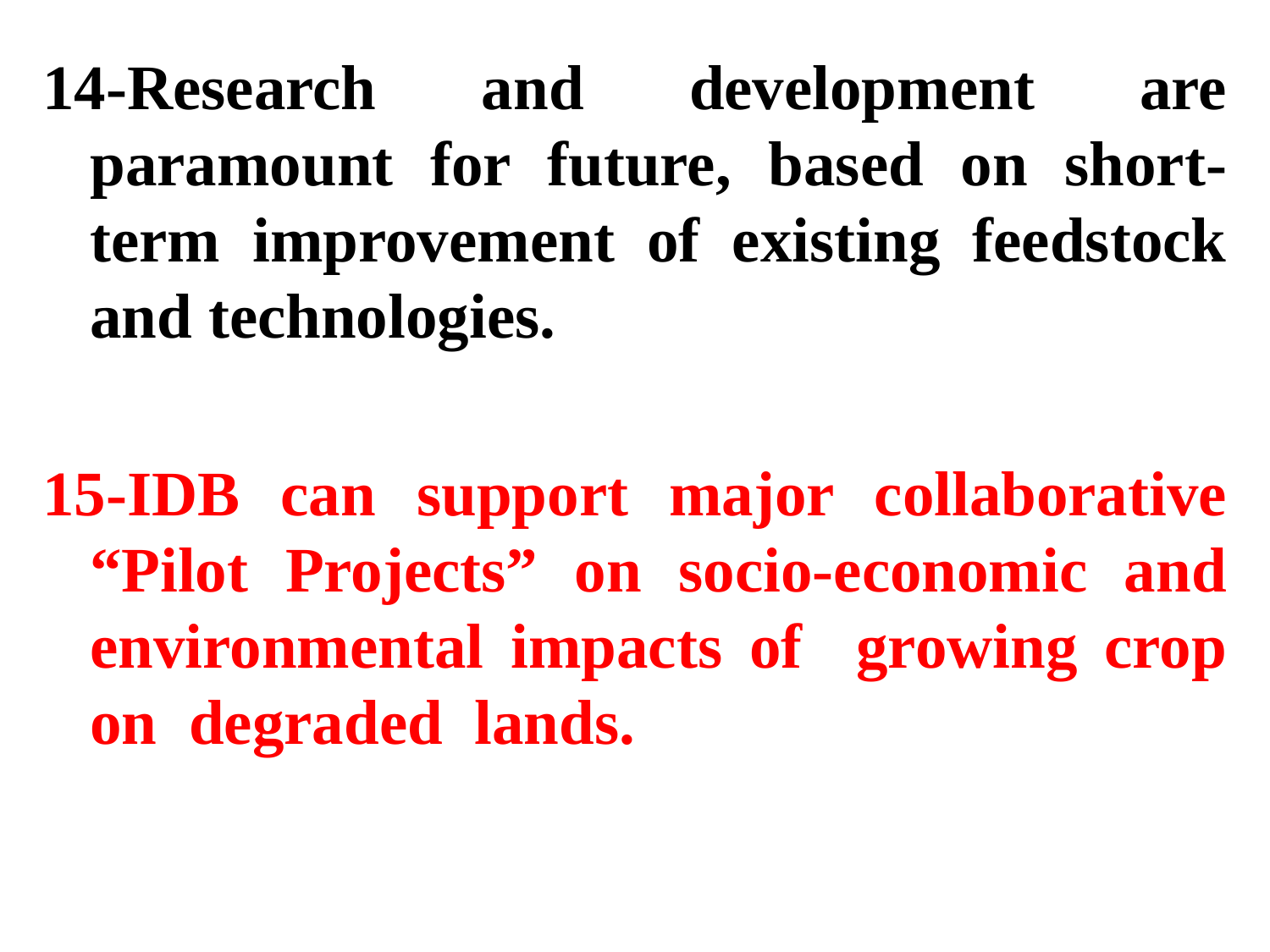

14-Research and development are paramount for future, based on short-term improvement of existing feedstock and technologies.

15-IDB can support major collaborative “Pilot Projects” on socio-economic and environmental impacts of  growing crop on  degraded  lands.